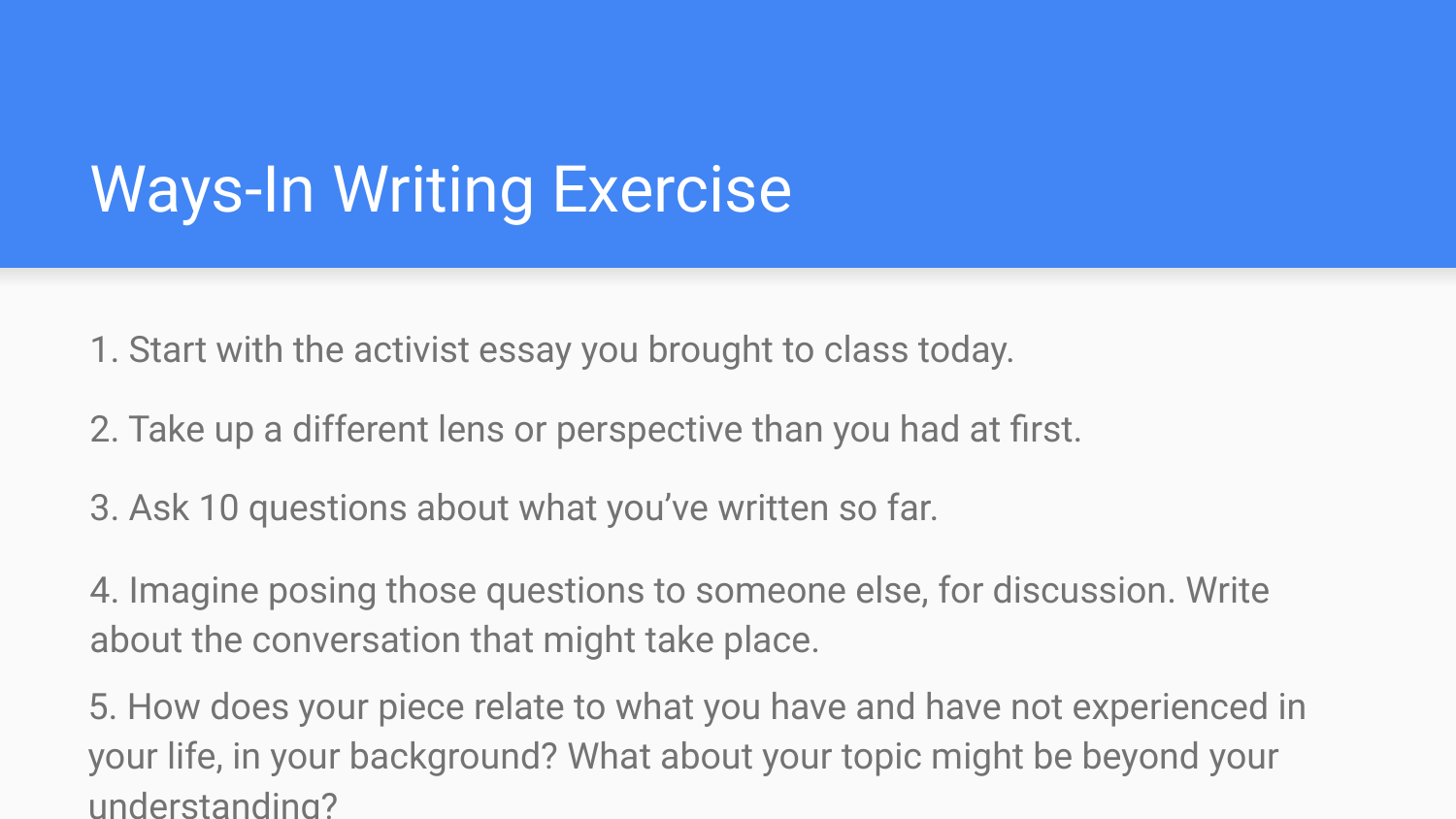

# Ways-In Writing Exercise
1. Start with the activist essay you brought to class today.
2. Take up a different lens or perspective than you had at first.
3. Ask 10 questions about what you’ve written so far.
4. Imagine posing those questions to someone else, for discussion. Write about the conversation that might take place.
5. How does your piece relate to what you have and have not experienced in your life, in your background? What about your topic might be beyond your understanding?